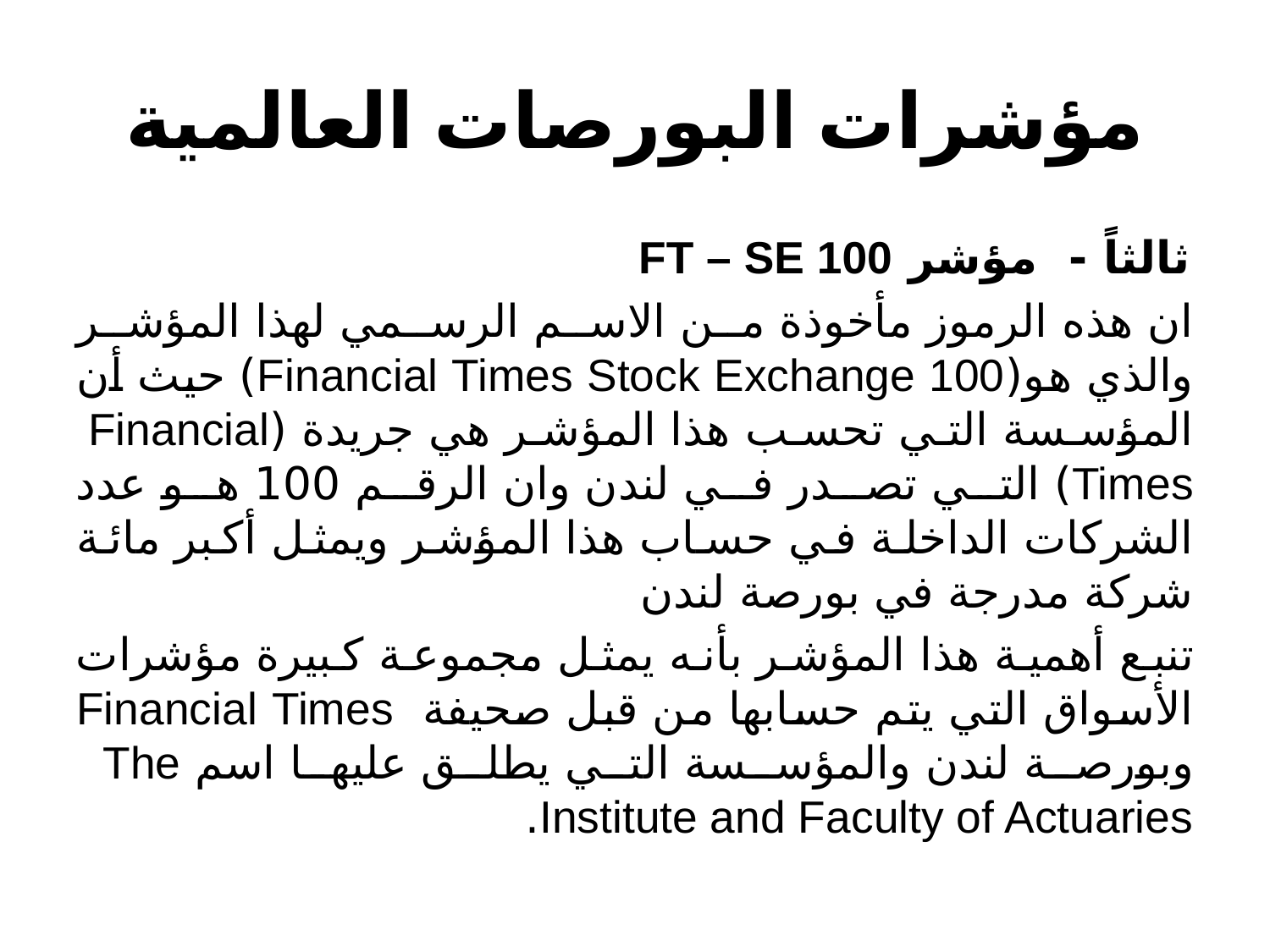

# مؤشرات البورصات العالمية
ثالثاً -  مؤشر FT – SE 100
ان هذه الرموز مأخوذة من الاسم الرسمي لهذا المؤشر والذي هو(Financial Times Stock Exchange 100) حيث أن المؤسسة التي تحسب هذا المؤشر هي جريدة (Financial Times) التي تصدر في لندن وان الرقم 100 هو عدد الشركات الداخلة في حساب هذا المؤشر ويمثل أكبر مائة شركة مدرجة في بورصة لندن
تنبع أهمية هذا المؤشر بأنه يمثل مجموعة كبيرة مؤشرات الأسواق التي يتم حسابها من قبل صحيفة  Financial Times وبورصة لندن والمؤسسة التي يطلق عليها اسم The Institute and Faculty of Actuaries.